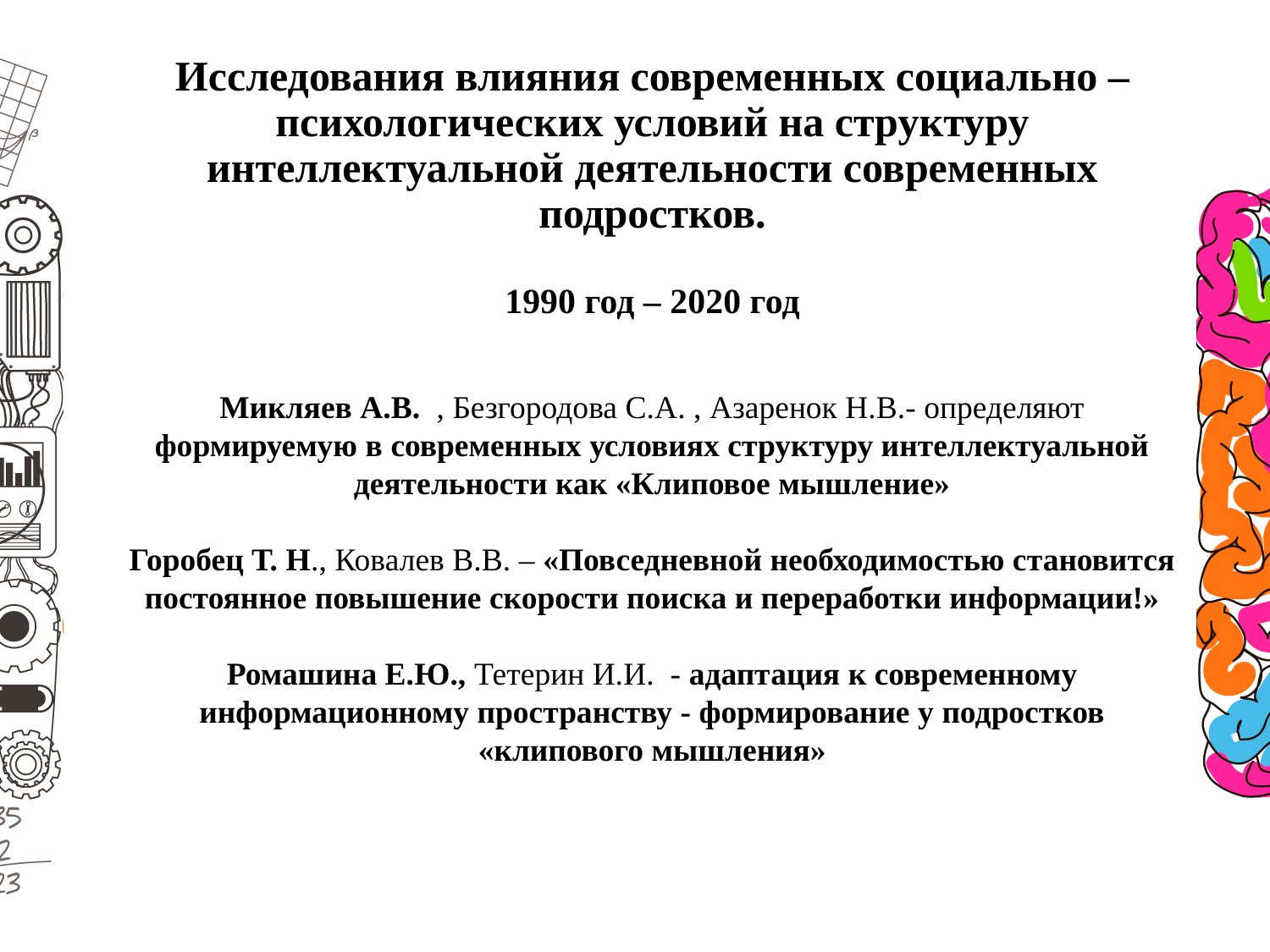

# Исследования влияния современных социально – психологических условий на структуру интеллектуальной деятельности современных подростков. 1990 год – 2020 год
Микляев А.В.  , Безгородова С.А. , Азаренок Н.В.- определяют формируемую в современных условиях структуру интеллектуальной деятельности как «Клиповое мышление»

Горобец Т. Н., Ковалев В.В. – «Повседневной необходимостью становится постоянное повышение скорости поиска и переработки информации!»

Ромашина Е.Ю., Тетерин И.И.  - адаптация к современному информационному пространству - формирование у подростков «клипового мышления»